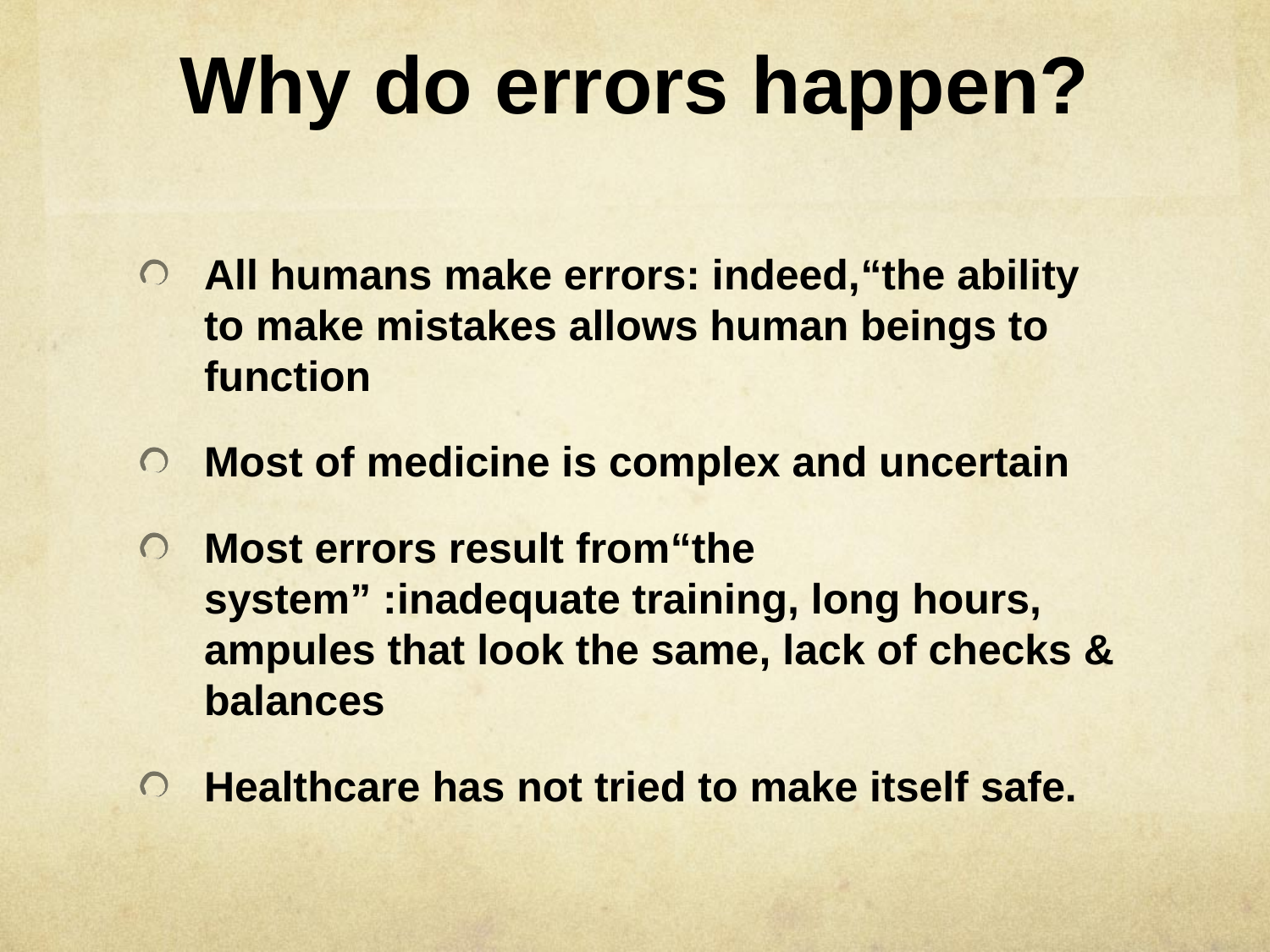

# Why do errors happen?
All humans make errors: indeed,“the ability to make mistakes allows human beings to function
Most of medicine is complex and uncertain
Most errors result from“the system” :inadequate training, long hours, ampules that look the same, lack of checks & balances
Healthcare has not tried to make itself safe.